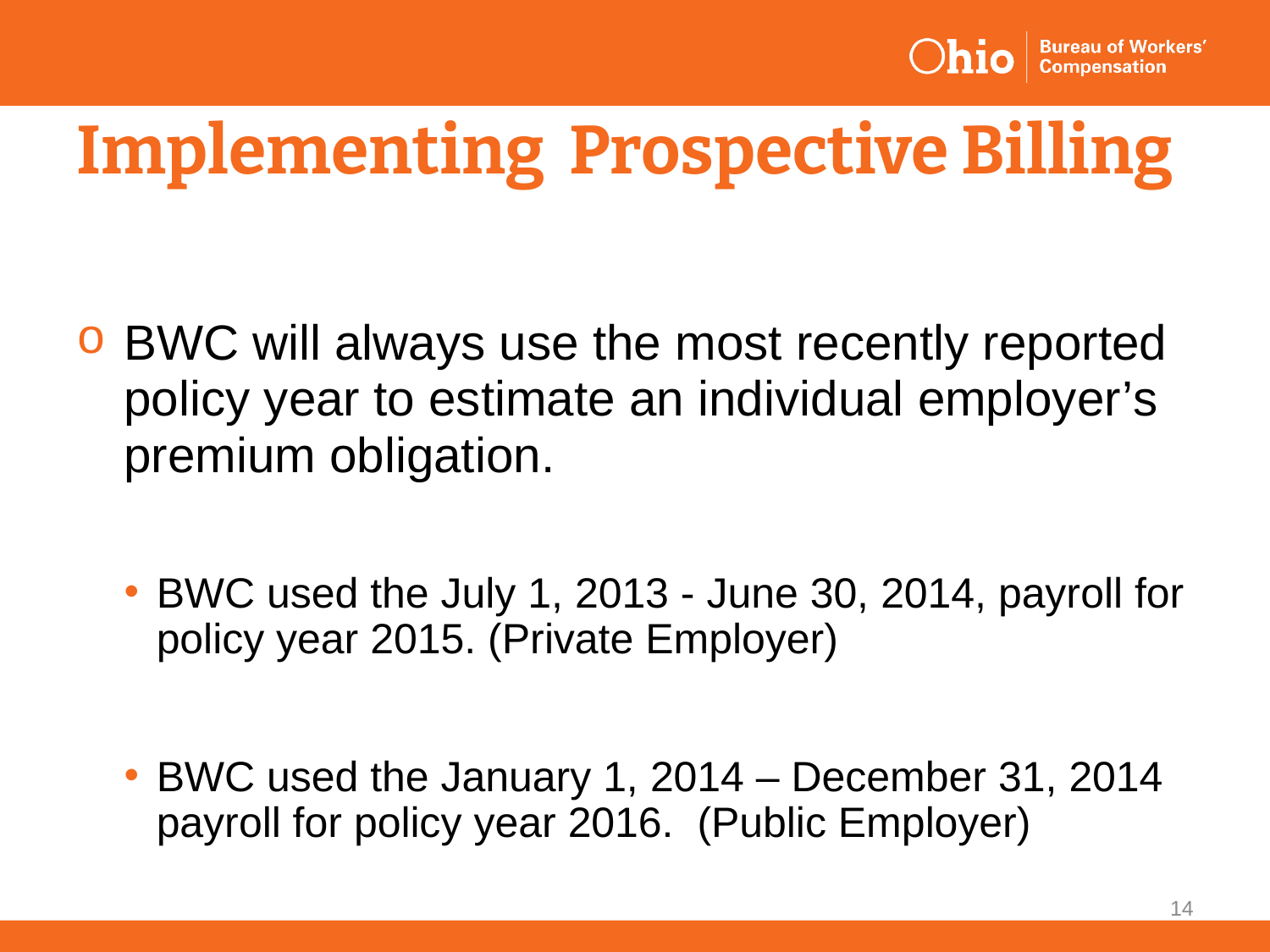

# Implementing  Prospective Billing
BWC will always use the most recently reported policy year to estimate an individual employer’s premium obligation.

BWC used the July 1, 2013 - June 30, 2014, payroll for policy year 2015. (Private Employer)

BWC used the January 1, 2014 – December 31, 2014 payroll for policy year 2016.  (Public Employer)

14